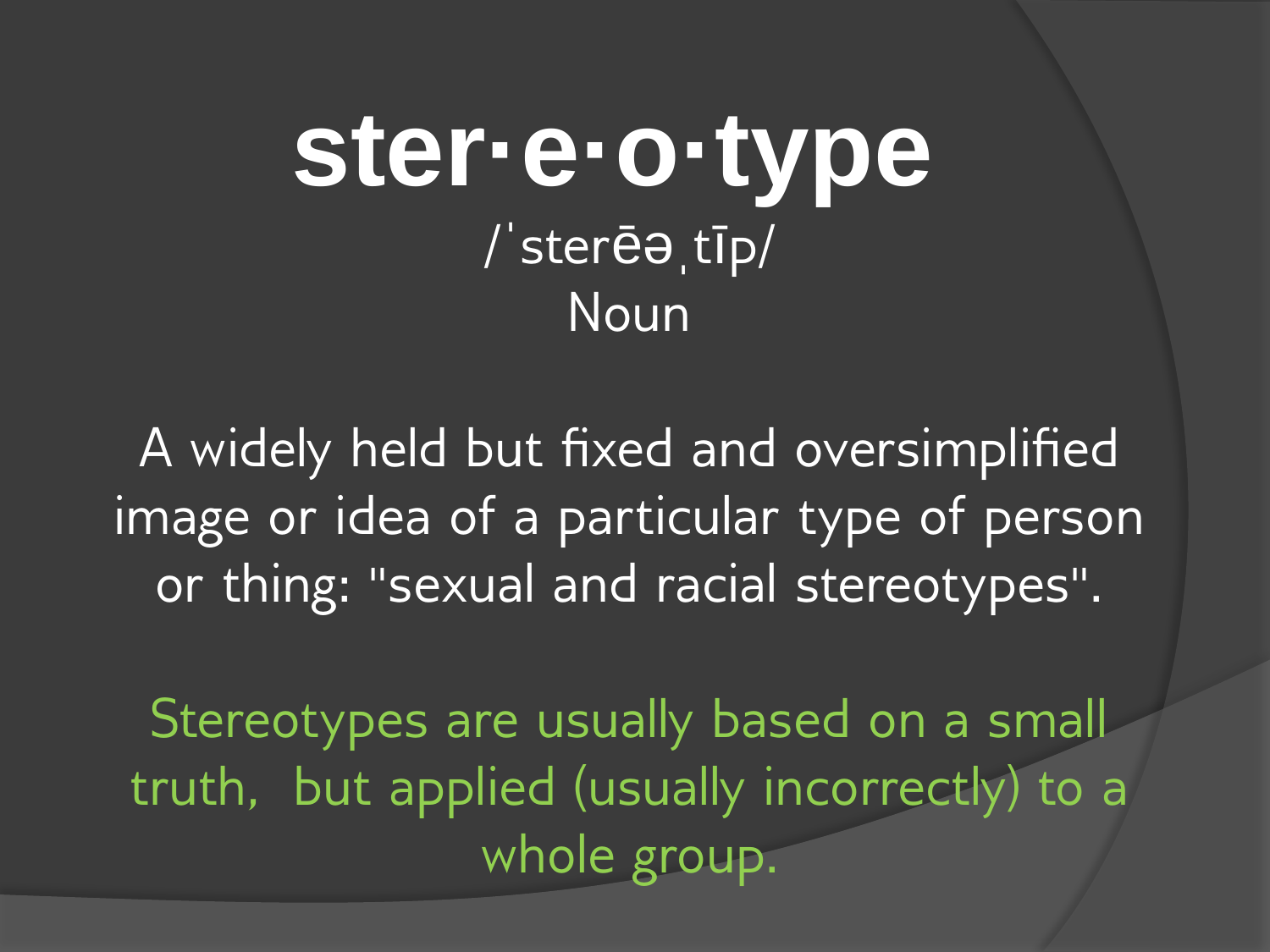

ster·e·o·type
/ˈsterēəˌtīp/
Noun

A widely held but fixed and oversimplified image or idea of a particular type of person or thing: "sexual and racial stereotypes".

Stereotypes are usually based on a small truth,  but applied (usually incorrectly) to a whole group.